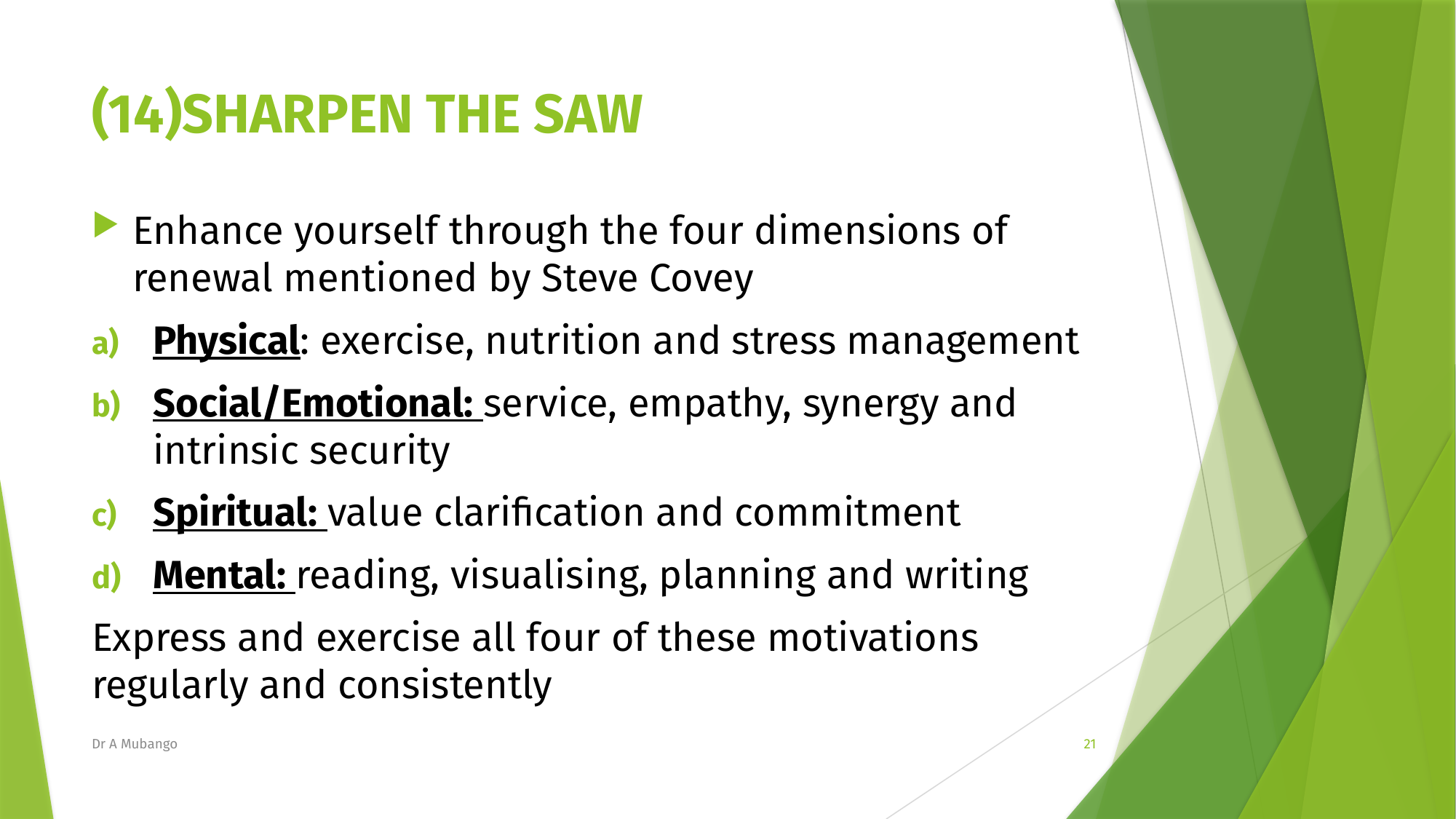

# (14)SHARPEN THE SAW
Enhance yourself through the four dimensions of renewal mentioned by Steve Covey
Physical: exercise, nutrition and stress management
Social/Emotional: service, empathy, synergy and intrinsic security
Spiritual: value clarification and commitment
Mental: reading, visualising, planning and writing
Express and exercise all four of these motivations regularly and consistently
Dr A Mubango
21